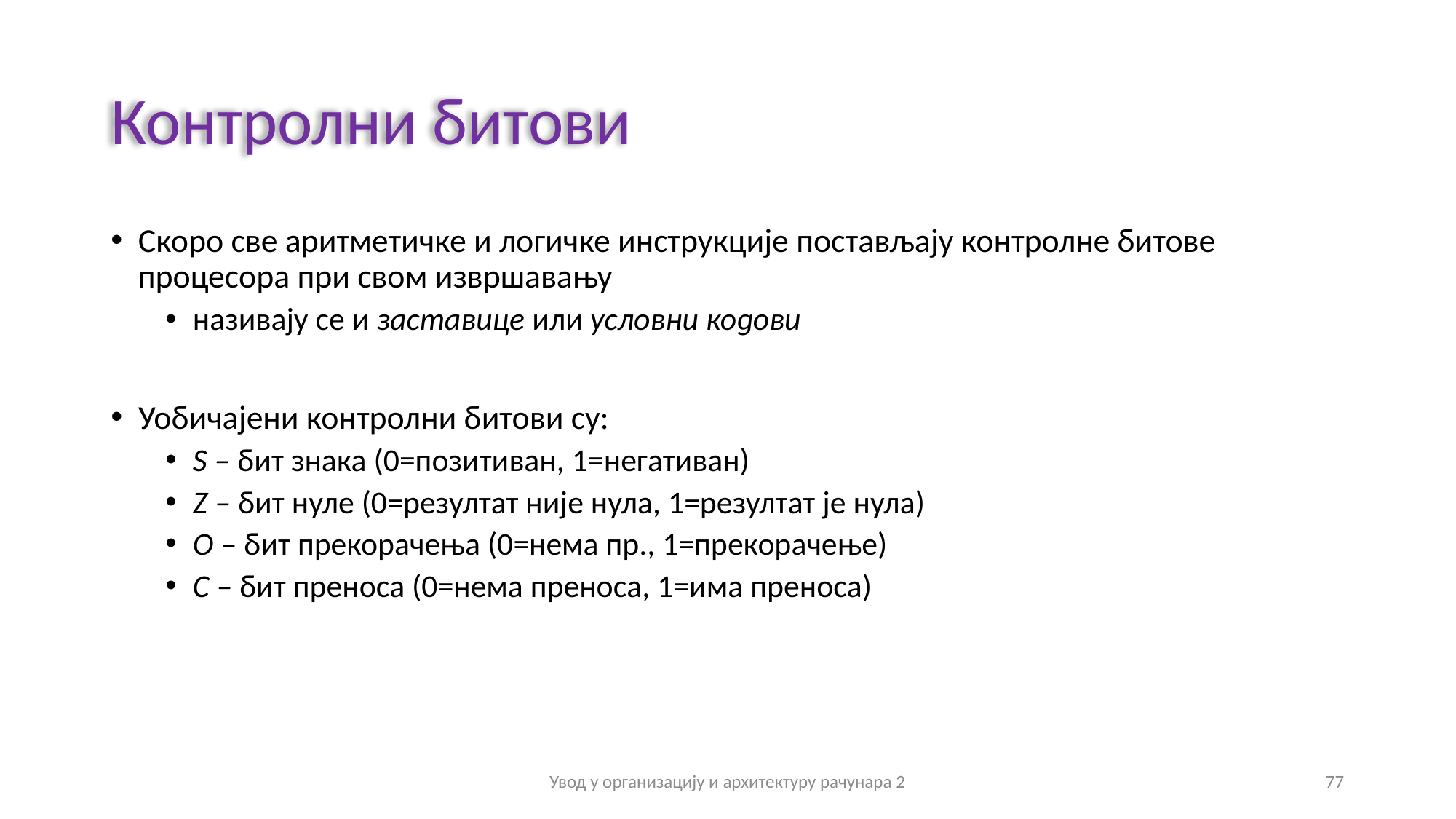

# Контролни битови
Скоро све аритметичке и логичке инструкције постављају контролне битове процесора при свом извршавању
називају се и заставице или условни кодови

Уобичајени контролни битови су:
S – бит знака (0=позитиван, 1=негативан)
Z – бит нуле (0=резултат није нула, 1=резултат је нула)
O – бит прекорачења (0=нема пр., 1=прекорачење)
C – бит преноса (0=нема преноса, 1=има преноса)

Увод у организацију и архитектуру рачунара 2
77